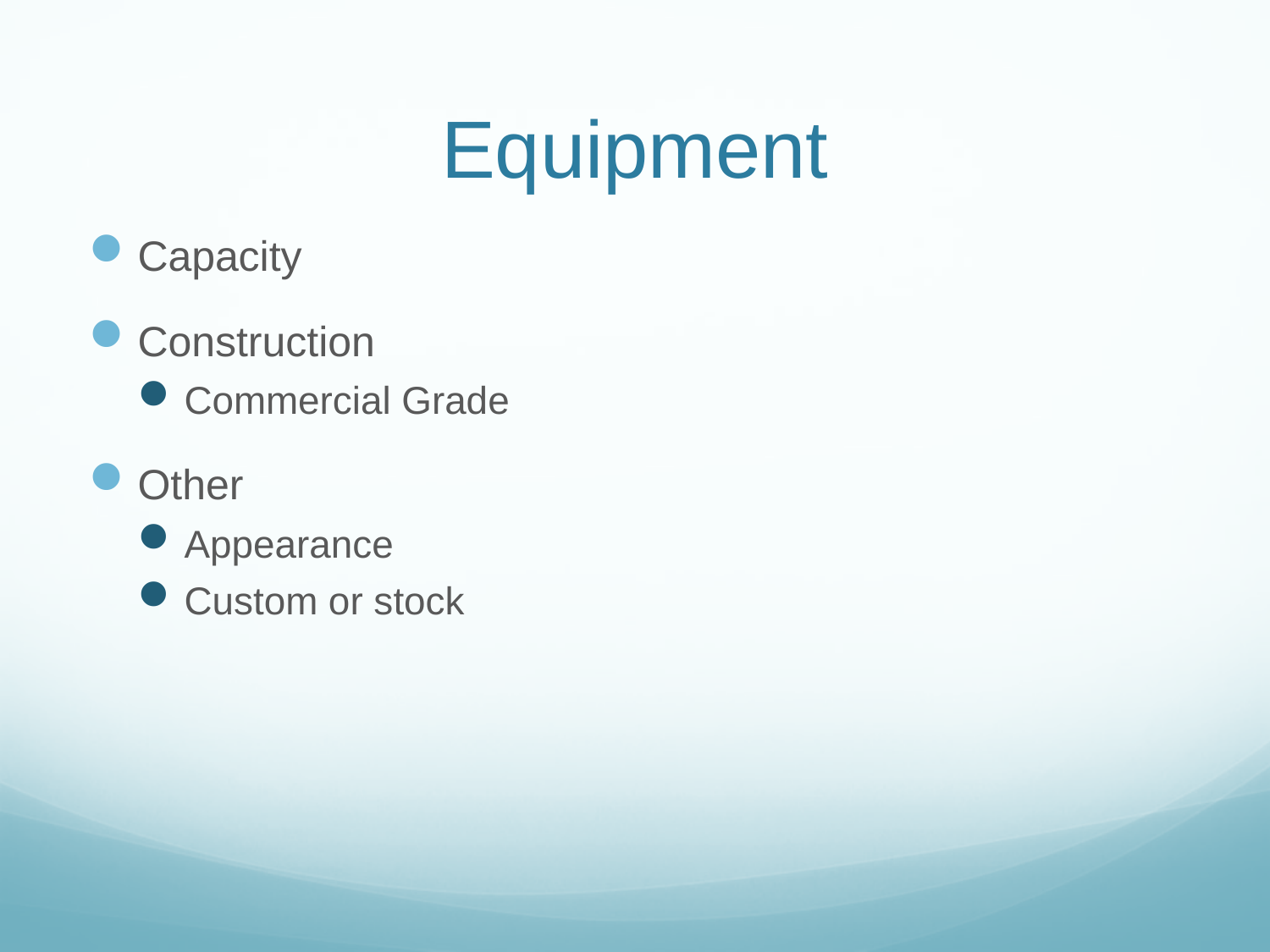

# Equipment
Capacity
Construction
Commercial Grade
Other
Appearance
Custom or stock